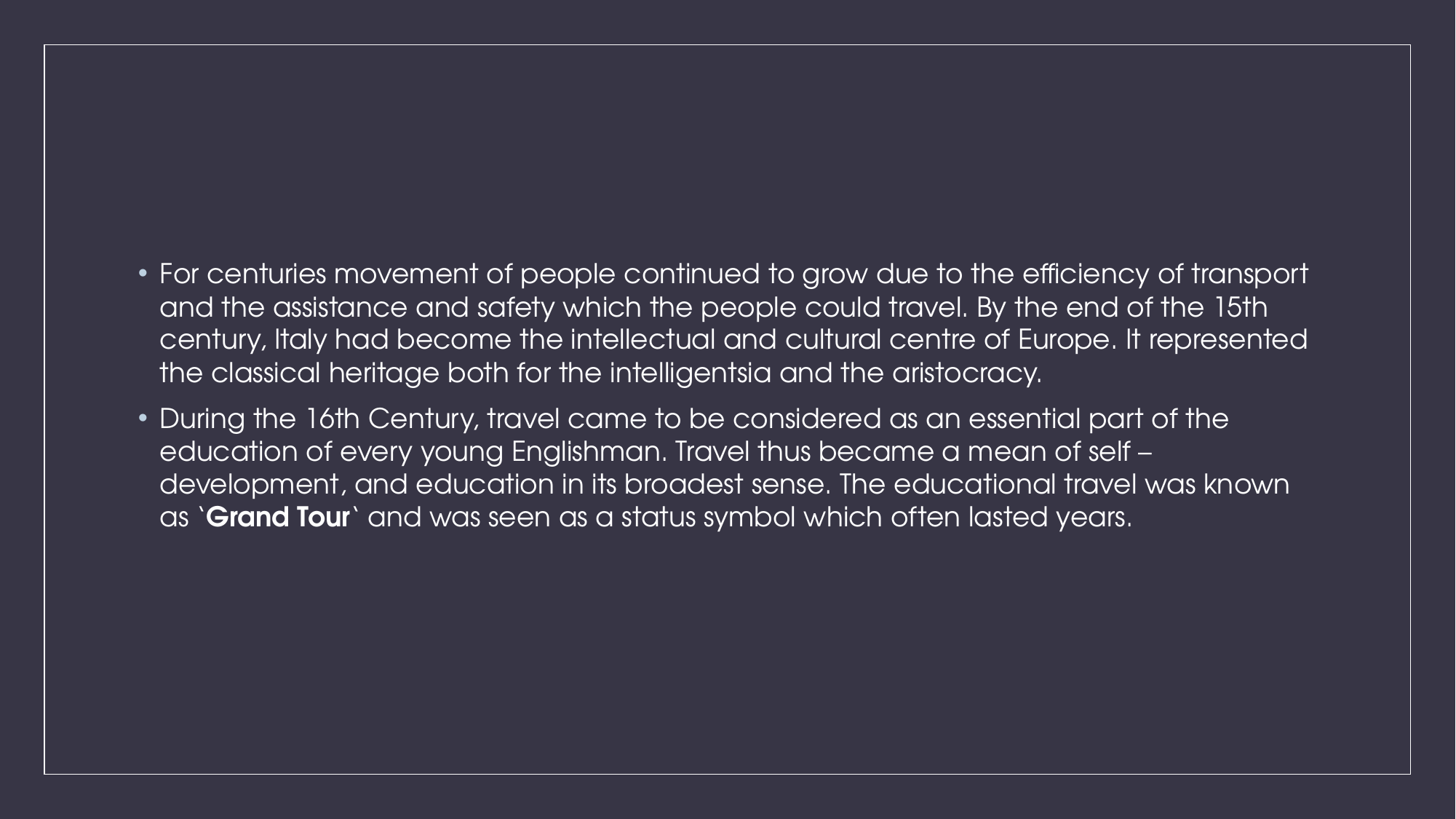

#
For centuries movement of people continued to grow due to the efficiency of transport and the assistance and safety which the people could travel. By the end of the 15th century, Italy had become the intellectual and cultural centre of Europe. It represented the classical heritage both for the intelligentsia and the aristocracy.
During the 16th Century, travel came to be considered as an essential part of the education of every young Englishman. Travel thus became a mean of self – development, and education in its broadest sense. The educational travel was known as ‘Grand Tour‘ and was seen as a status symbol which often lasted years.